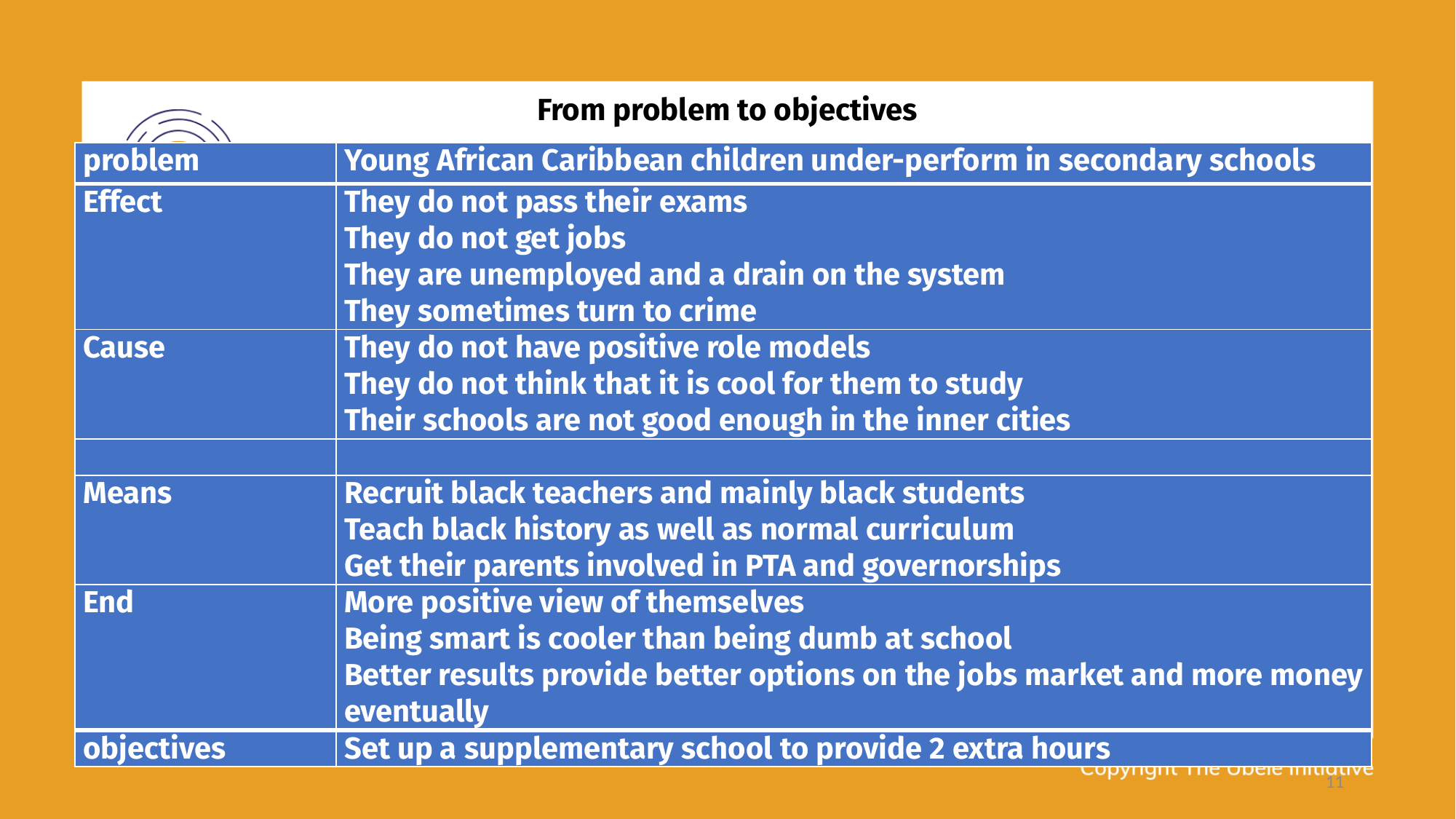

# From problem to objectives
| problem | Young African Caribbean children under-perform in secondary schools |
| --- | --- |
| Effect | They do not pass their exams They do not get jobs They are unemployed and a drain on the system They sometimes turn to crime |
| Cause | They do not have positive role models They do not think that it is cool for them to study Their schools are not good enough in the inner cities |
|  |  |
| Means | Recruit black teachers and mainly black students Teach black history as well as normal curriculum Get their parents involved in PTA and governorships |
| End | More positive view of themselves Being smart is cooler than being dumb at school Better results provide better options on the jobs market and more money eventually |
| objectives | Set up a supplementary school to provide 2 extra hours |

11